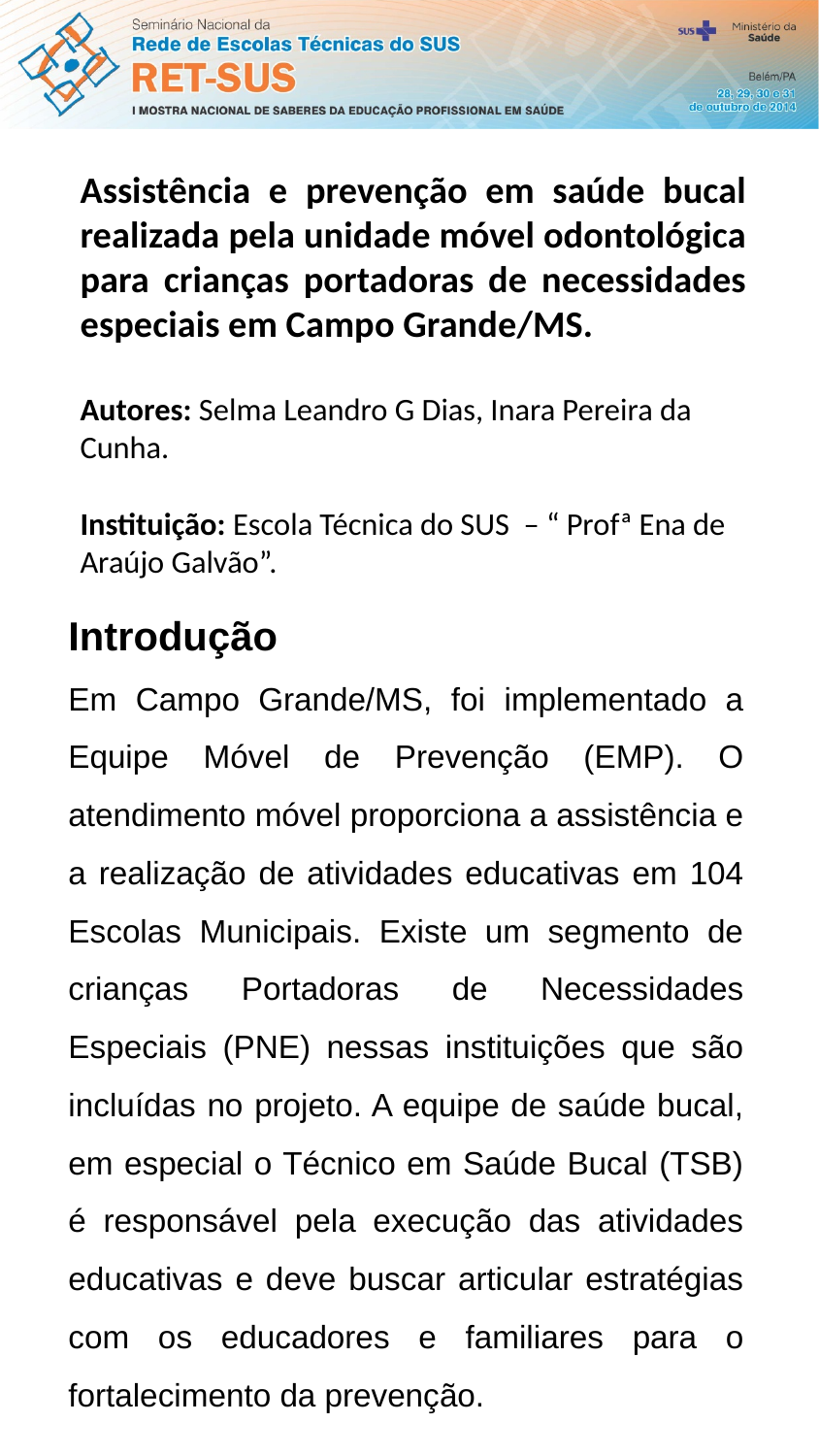

Assistência e prevenção em saúde bucal realizada pela unidade móvel odontológica para crianças portadoras de necessidades especiais em Campo Grande/MS.
Autores: Selma Leandro G Dias, Inara Pereira da Cunha.
Instituição: Escola Técnica do SUS  – “ Profª Ena de Araújo Galvão”.
Introdução
Em Campo Grande/MS, foi implementado a Equipe Móvel de Prevenção (EMP). O atendimento móvel proporciona a assistência e a realização de atividades educativas em 104 Escolas Municipais. Existe um segmento de crianças Portadoras de Necessidades Especiais (PNE) nessas instituições que são incluídas no projeto. A equipe de saúde bucal, em especial o Técnico em Saúde Bucal (TSB) é responsável pela execução das atividades educativas e deve buscar articular estratégias com os educadores e familiares para o fortalecimento da prevenção.